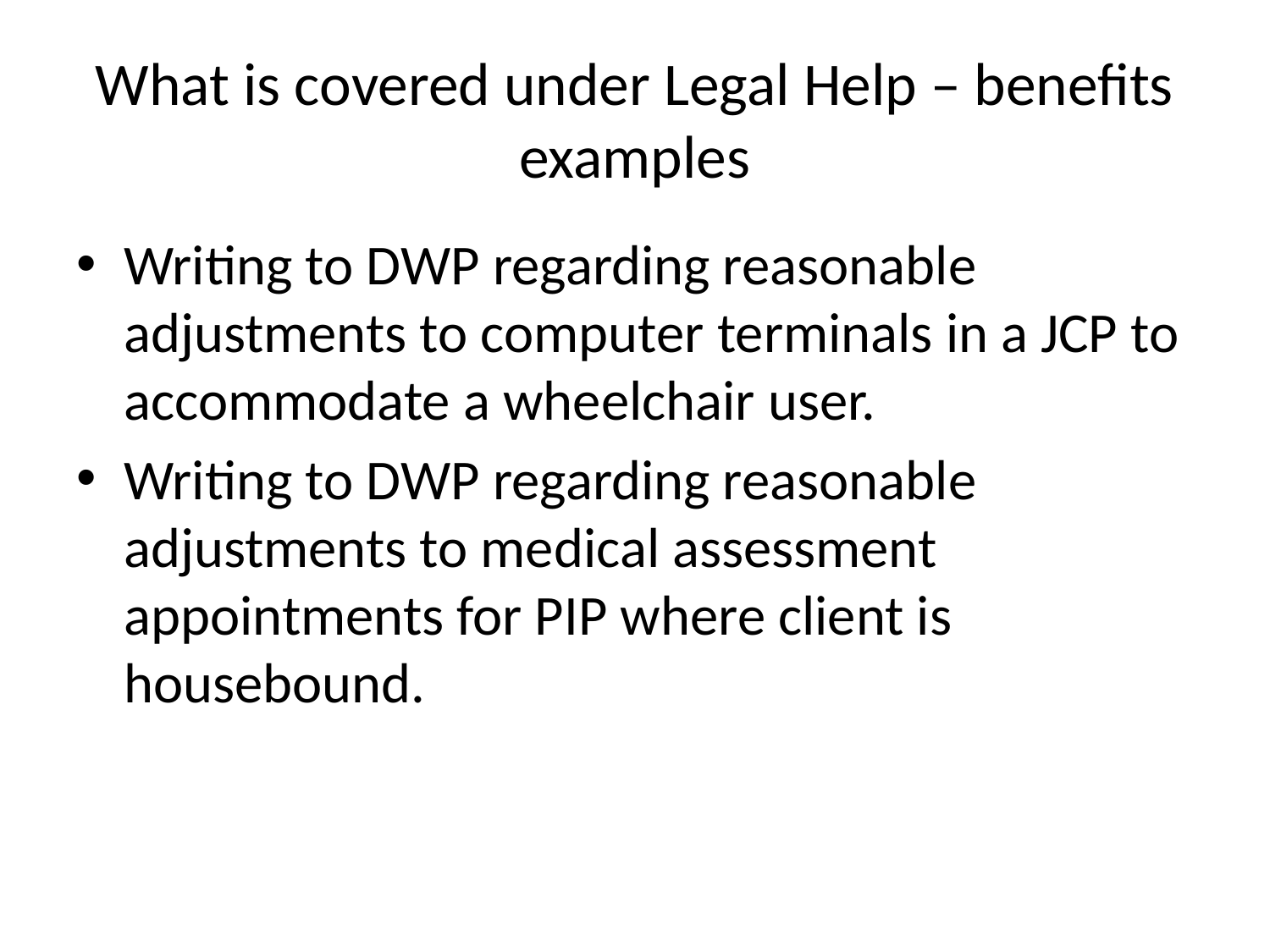

# What is covered under Legal Help – benefits examples
Writing to DWP regarding reasonable adjustments to computer terminals in a JCP to accommodate a wheelchair user.
Writing to DWP regarding reasonable adjustments to medical assessment appointments for PIP where client is housebound.